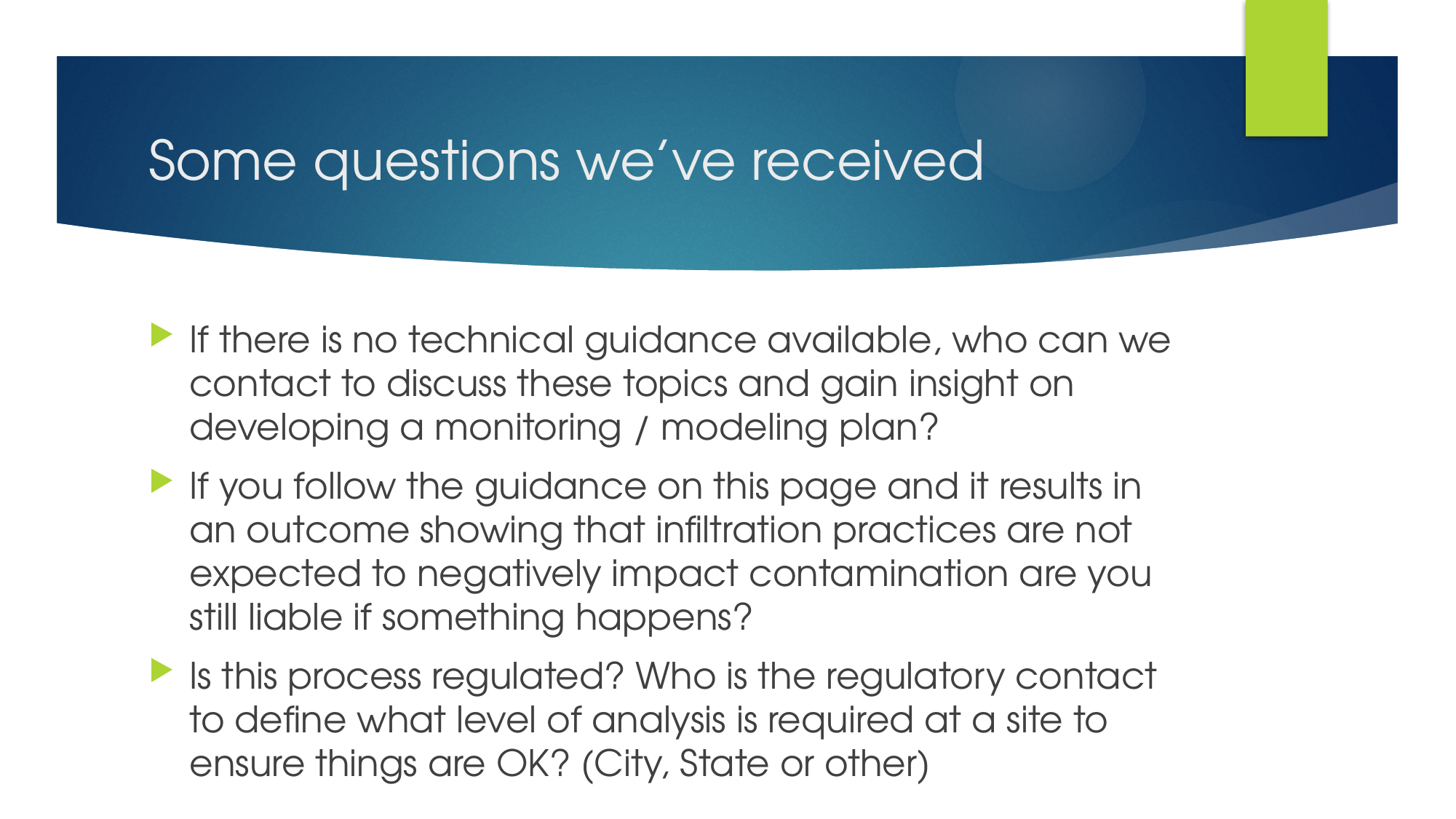

# Some questions we’ve received
If there is no technical guidance available, who can we contact to discuss these topics and gain insight on developing a monitoring / modeling plan?
If you follow the guidance on this page and it results in an outcome showing that infiltration practices are not expected to negatively impact contamination are you still liable if something happens?
Is this process regulated? Who is the regulatory contact to define what level of analysis is required at a site to ensure things are OK? (City, State or other)